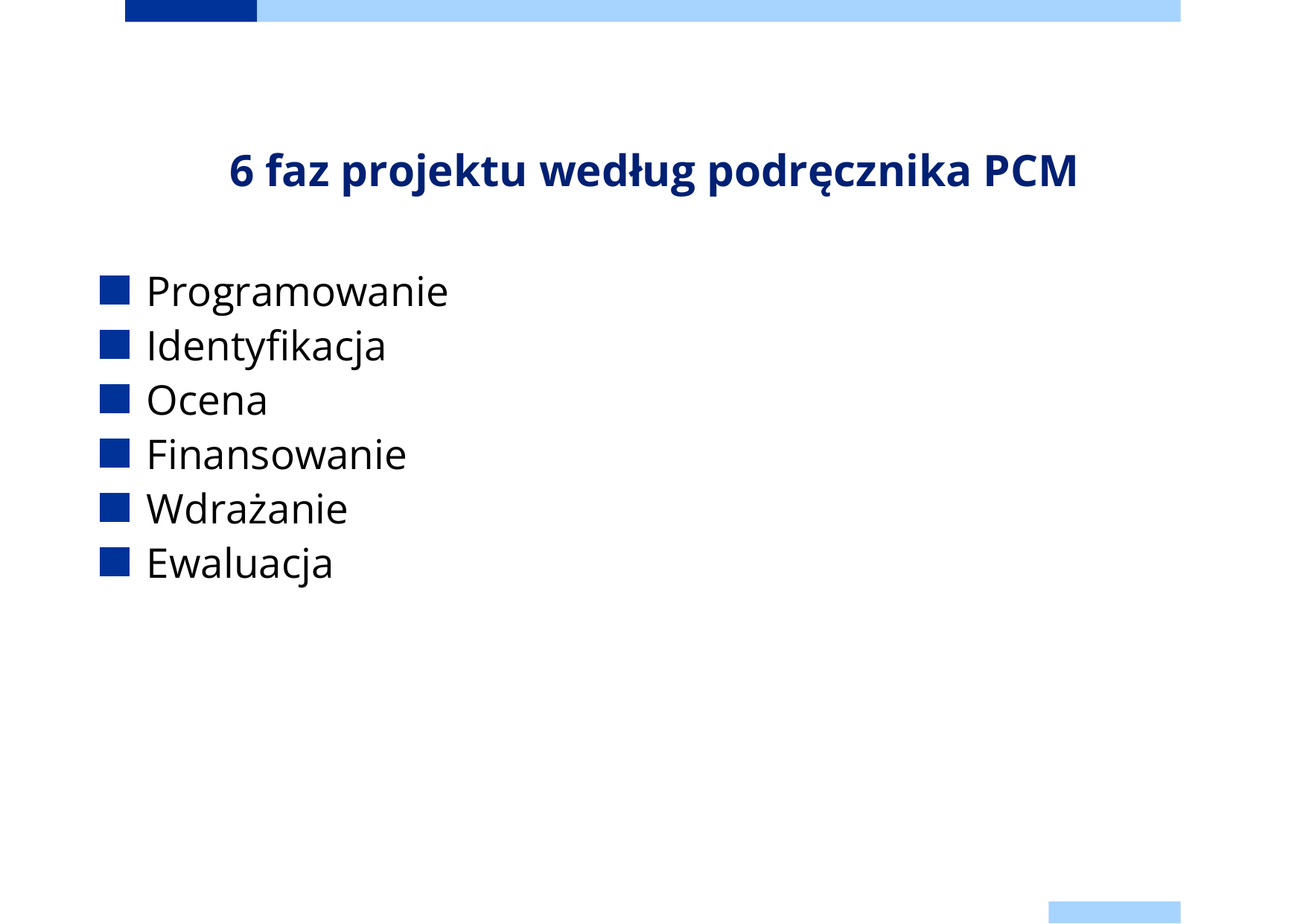

# 6 faz projektu według podręcznika PCM
Programowanie
Identyfikacja
Ocena
Finansowanie
Wdrażanie
Ewaluacja